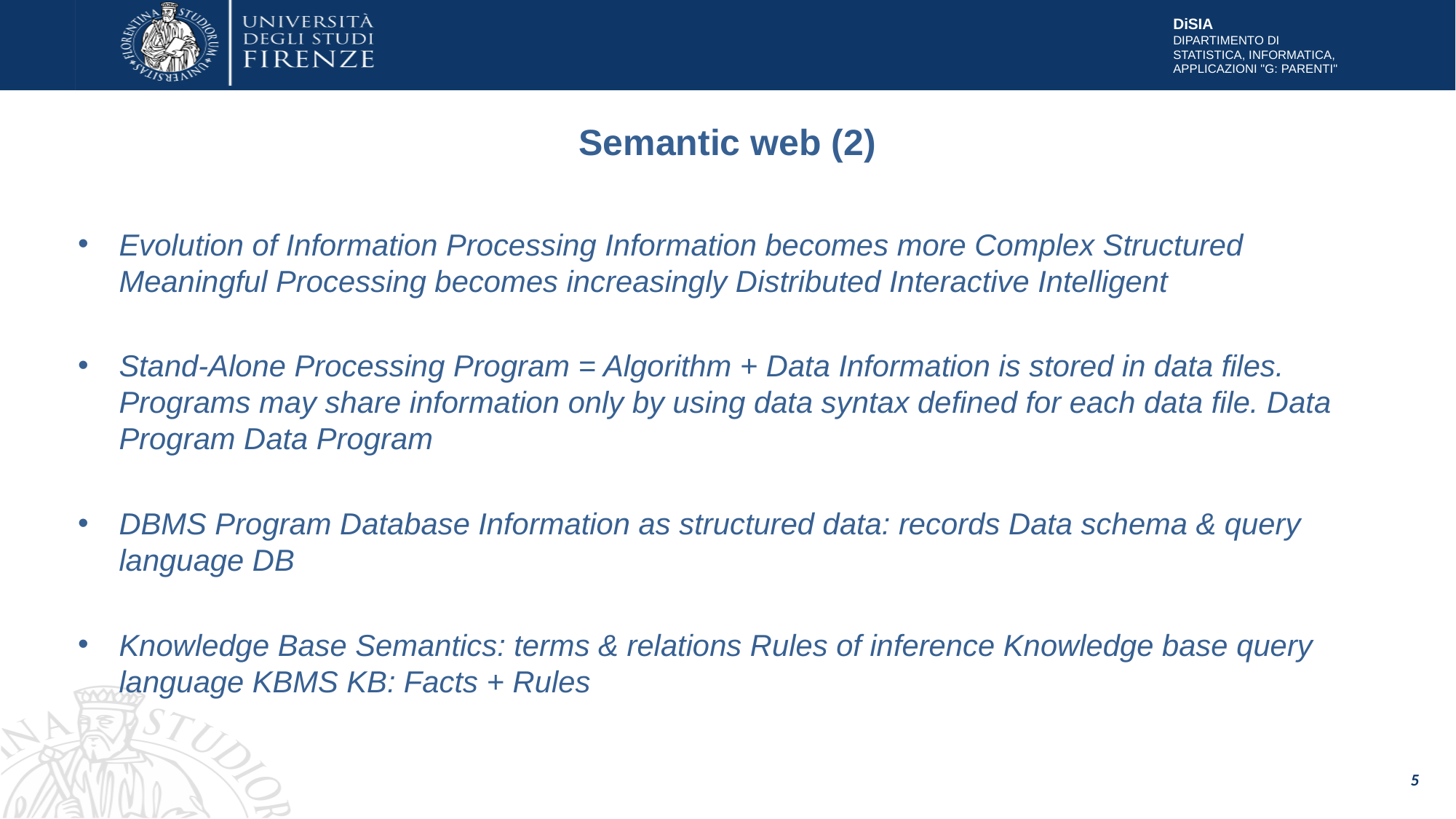

# Semantic web (2)

Evolution of Information Processing Information becomes more Complex Structured Meaningful Processing becomes increasingly Distributed Interactive Intelligent

Stand-Alone Processing Program = Algorithm + Data Information is stored in data files. Programs may share information only by using data syntax defined for each data file. Data Program Data Program

DBMS Program Database Information as structured data: records Data schema & query language DB

Knowledge Base Semantics: terms & relations Rules of inference Knowledge base query language KBMS KB: Facts + Rules
5